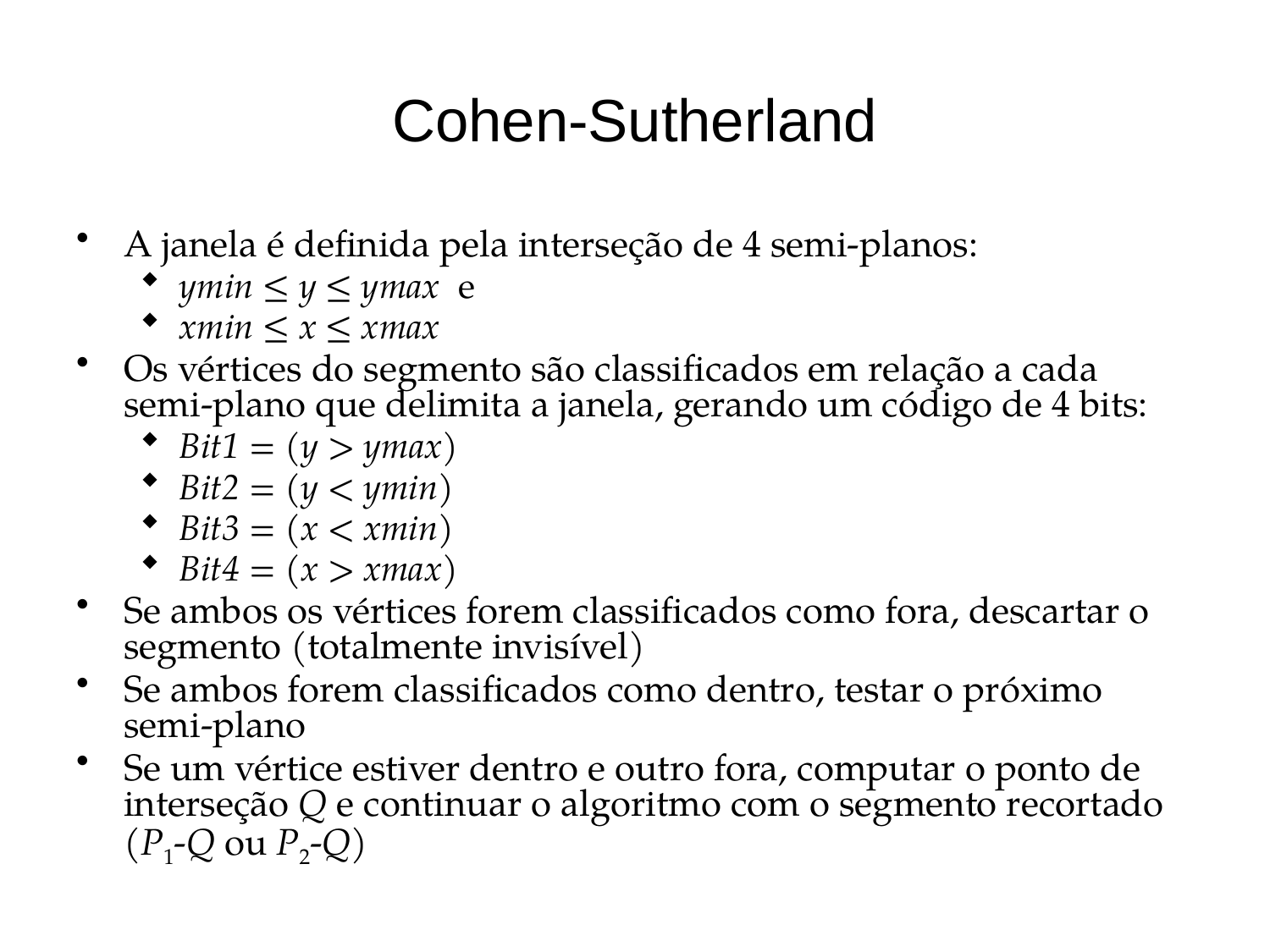

# Cohen-Sutherland
A janela é definida pela interseção de 4 semi-planos:
ymin ≤ y ≤ ymax  e
xmin ≤ x ≤ xmax
Os vértices do segmento são classificados em relação a cada semi-plano que delimita a janela, gerando um código de 4 bits:
Bit1 = (y > ymax)
Bit2 = (y < ymin)
Bit3 = (x < xmin)
Bit4 = (x > xmax)
Se ambos os vértices forem classificados como fora, descartar o segmento (totalmente invisível)
Se ambos forem classificados como dentro, testar o próximo semi-plano
Se um vértice estiver dentro e outro fora, computar o ponto de interseção Q e continuar o algoritmo com o segmento recortado (P1-Q ou P2-Q)